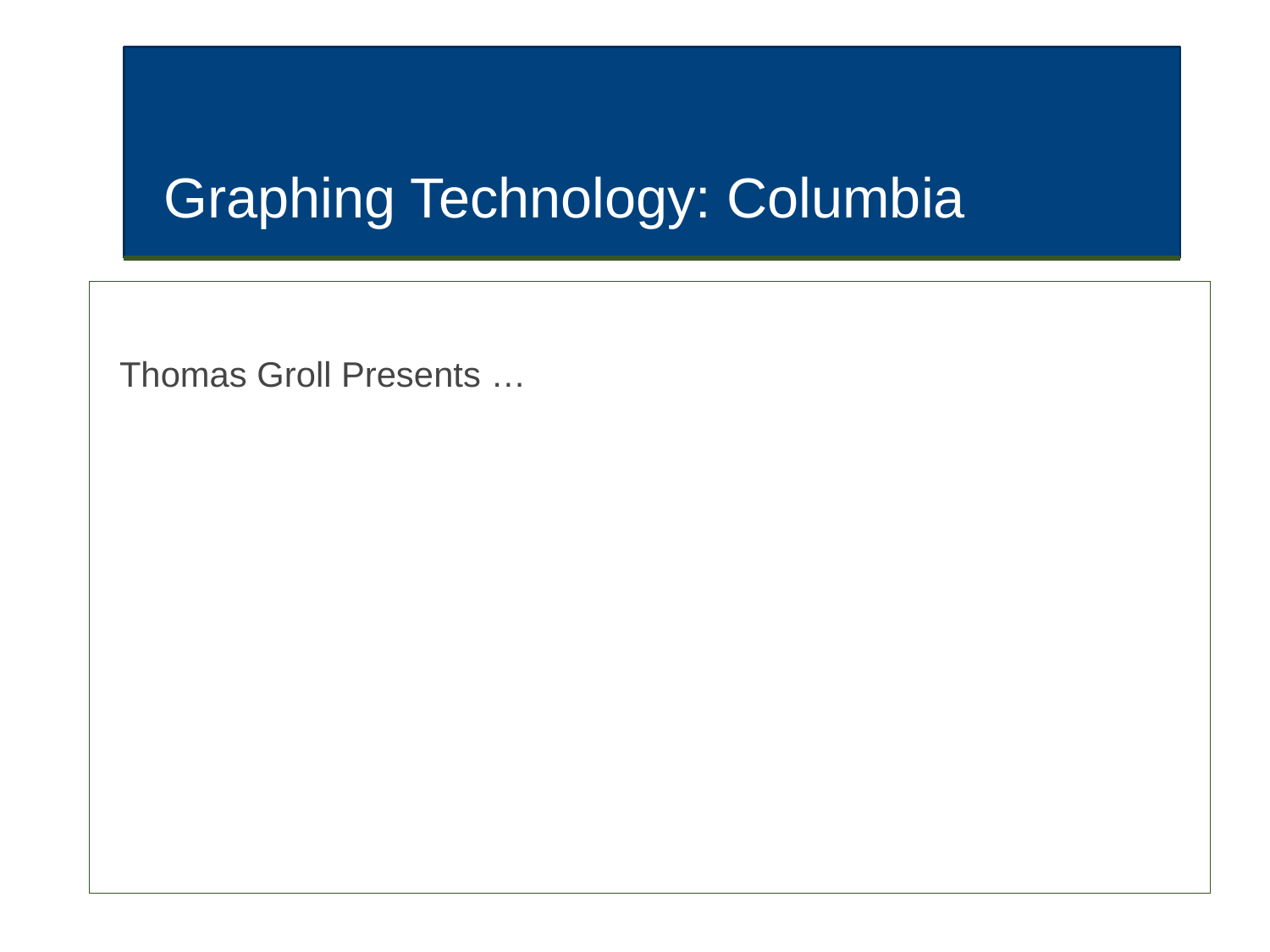

# Graphing Technology: Columbia

Thomas Groll Presents …